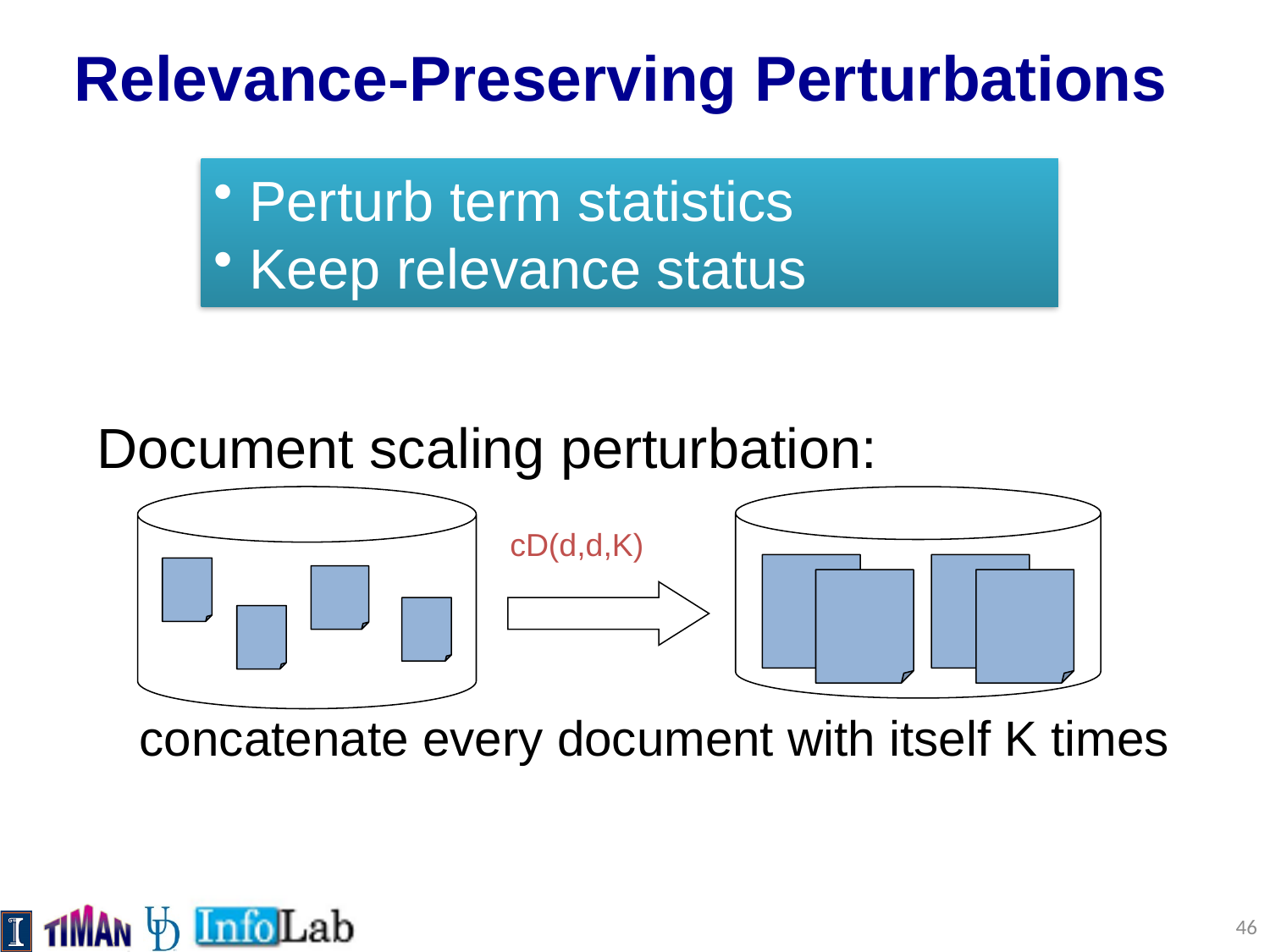

# Relevance-Preserving Perturbations
 Perturb term statistics
 Keep relevance status
Document scaling perturbation:

cD(d,d,K)

concatenate every document with itself K times
46